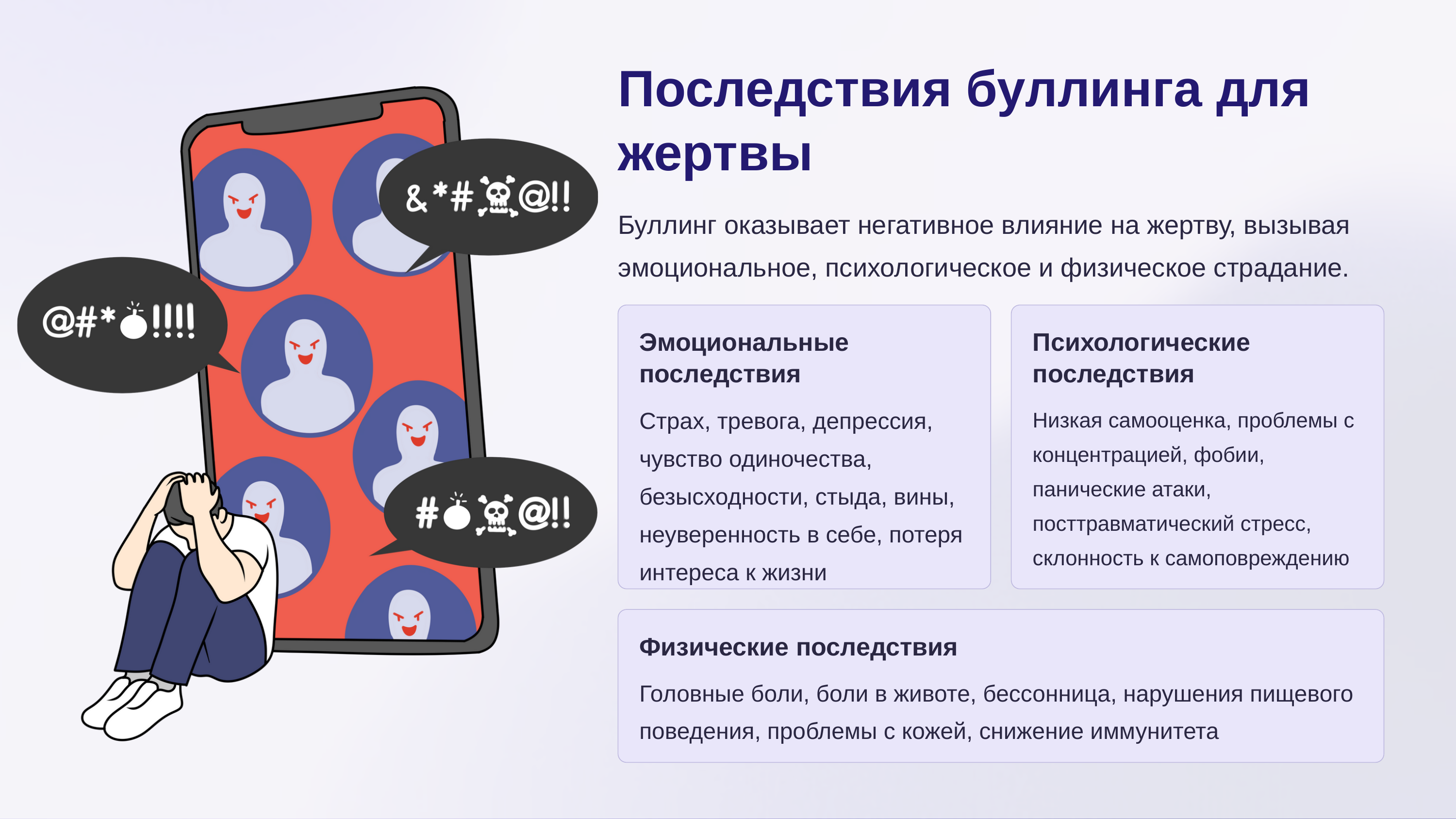

Последствия буллинга для жертвы

Буллинг оказывает негативное влияние на жертву, вызывая эмоциональное, психологическое и физическое страдание.

Эмоциональные последствия

Психологические последствия

Страх, тревога, депрессия, чувство одиночества, безысходности, стыда, вины, неуверенность в себе, потеря интереса к жизни

Низкая самооценка, проблемы с концентрацией, фобии, панические атаки, посттравматический стресс, склонность к самоповреждению

Физические последствия

Головные боли, боли в животе, бессонница, нарушения пищевого поведения, проблемы с кожей, снижение иммунитета